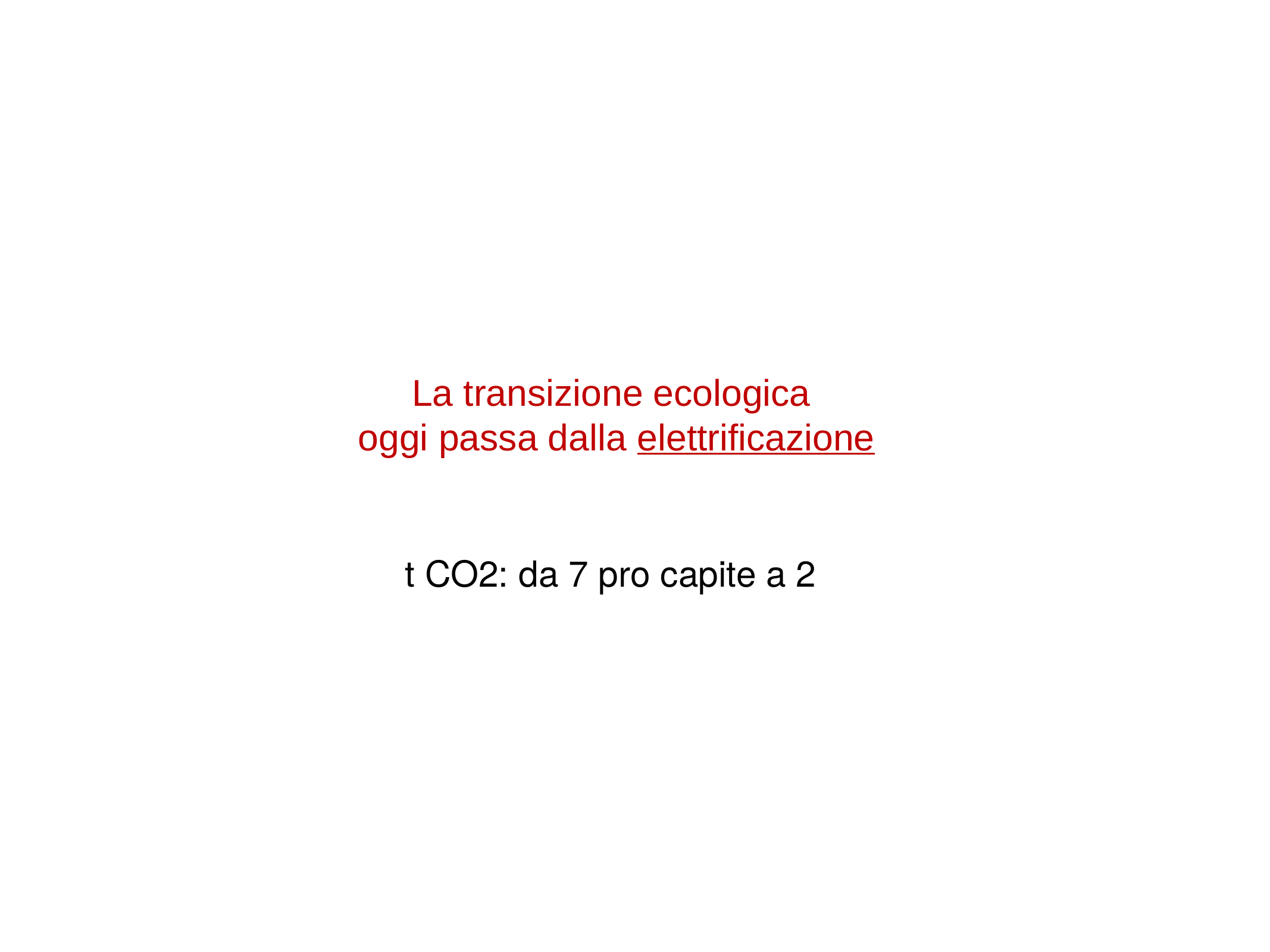

La transizione ecologica
oggi passa dalla elettrificazione
t CO2: da 7 pro capite a 2
3